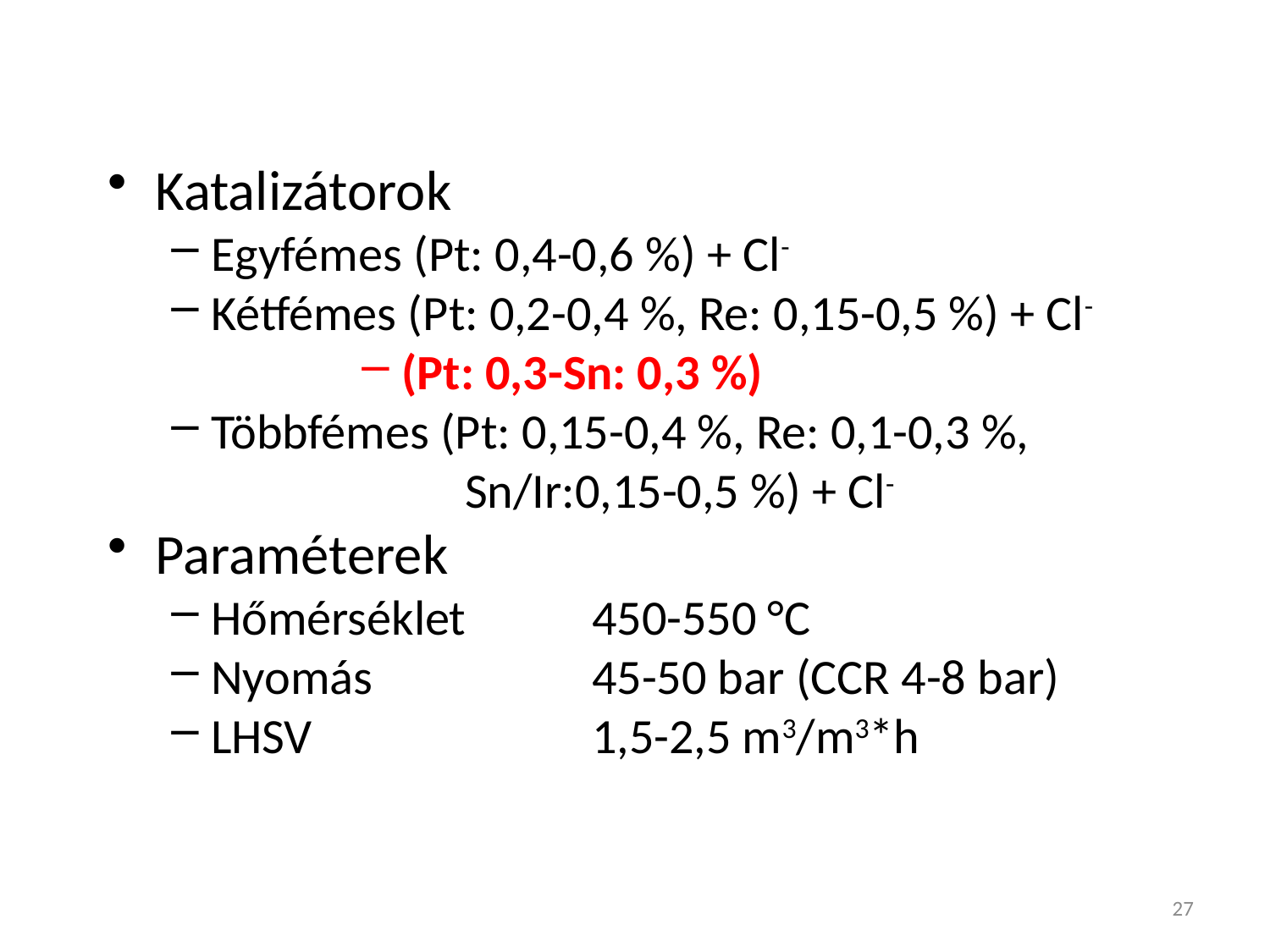

Minőségjavító technológiák/ Reformálás
Katalizátorok
Egyfémes (Pt: 0,4-0,6 %) + Cl-
Kétfémes (Pt: 0,2-0,4 %, Re: 0,15-0,5 %) + Cl-
(Pt: 0,3-Sn: 0,3 %)
Többfémes (Pt: 0,15-0,4 %, Re: 0,1-0,3 %, 			Sn/Ir:0,15-0,5 %) + Cl-
Paraméterek
Hőmérséklet 	450-550 °C
Nyomás		45-50 bar (CCR 4-8 bar)
LHSV			1,5-2,5 m3/m3*h
27
 BME VBK